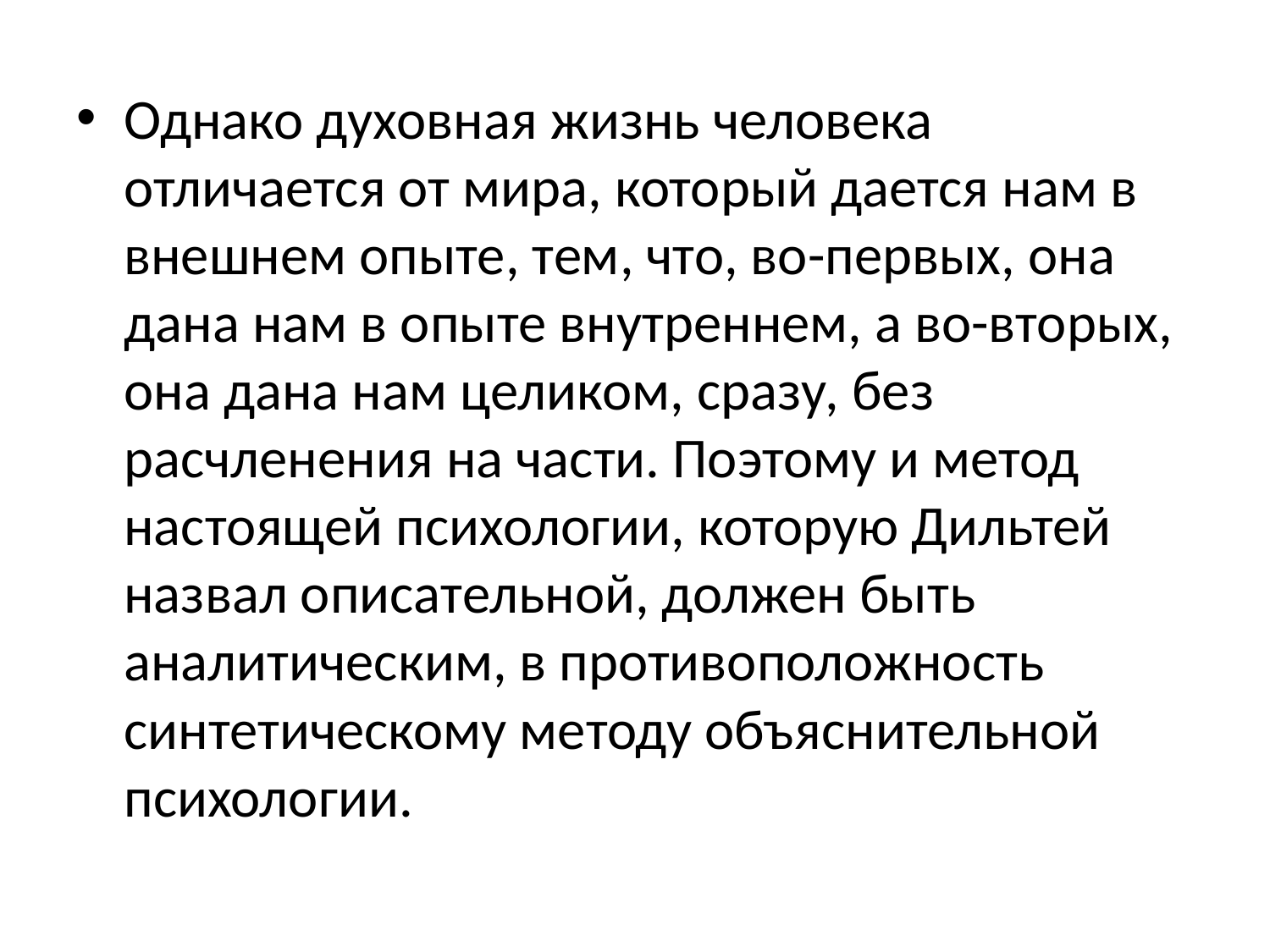

Однако духовная жизнь человека отличается от мира, который дается нам в внешнем опыте, тем, что, во-первых, она дана нам в опыте внутреннем, а во-вторых, она дана нам целиком, сразу, без расчленения на части. Поэтому и метод настоящей психологии, которую Дильтей назвал описательной, должен быть аналитическим, в противоположность синтетическому методу объяснительной психологии.